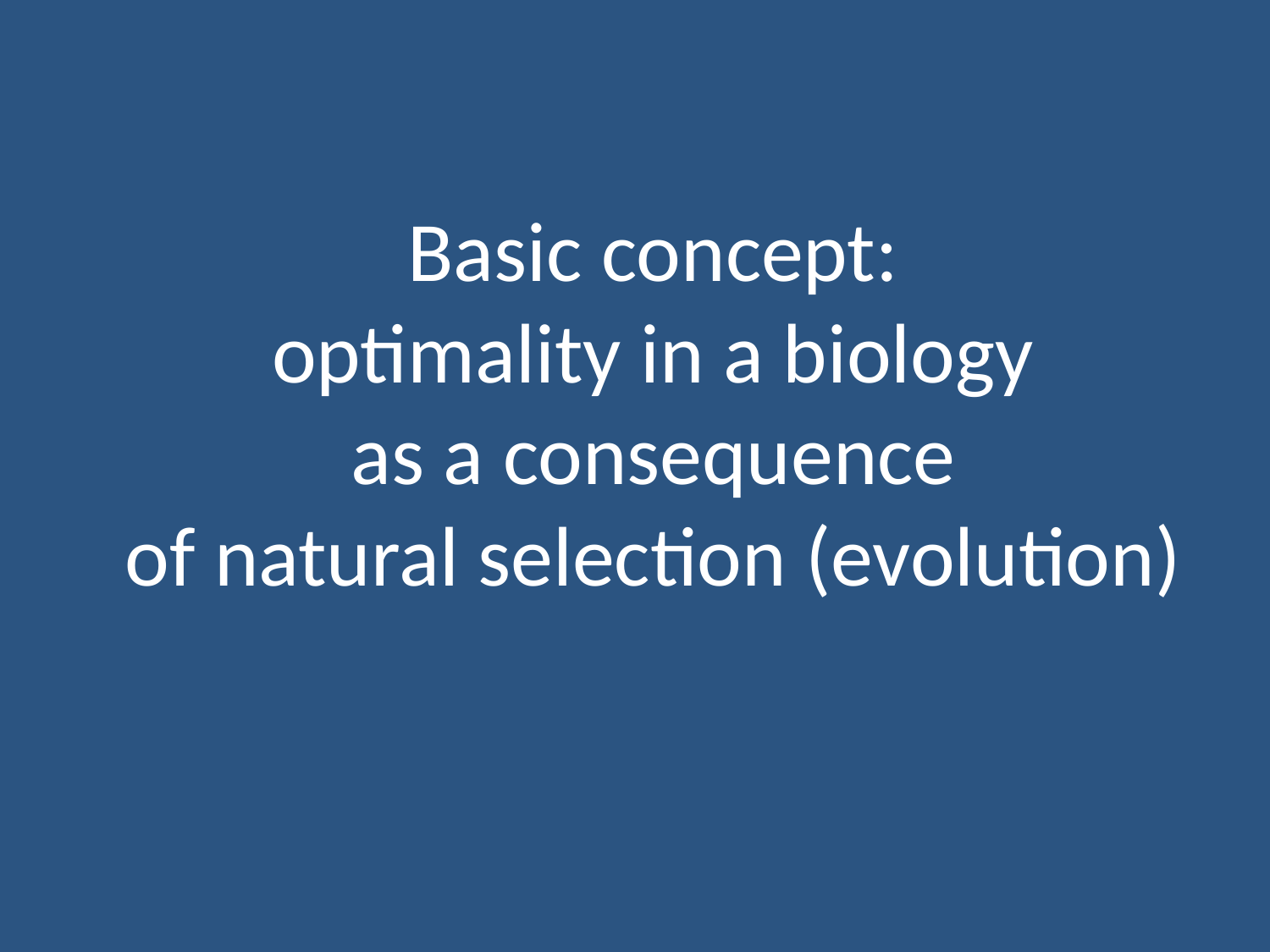

Basic concept:
optimality in a biology
as a consequence
of natural selection (evolution)